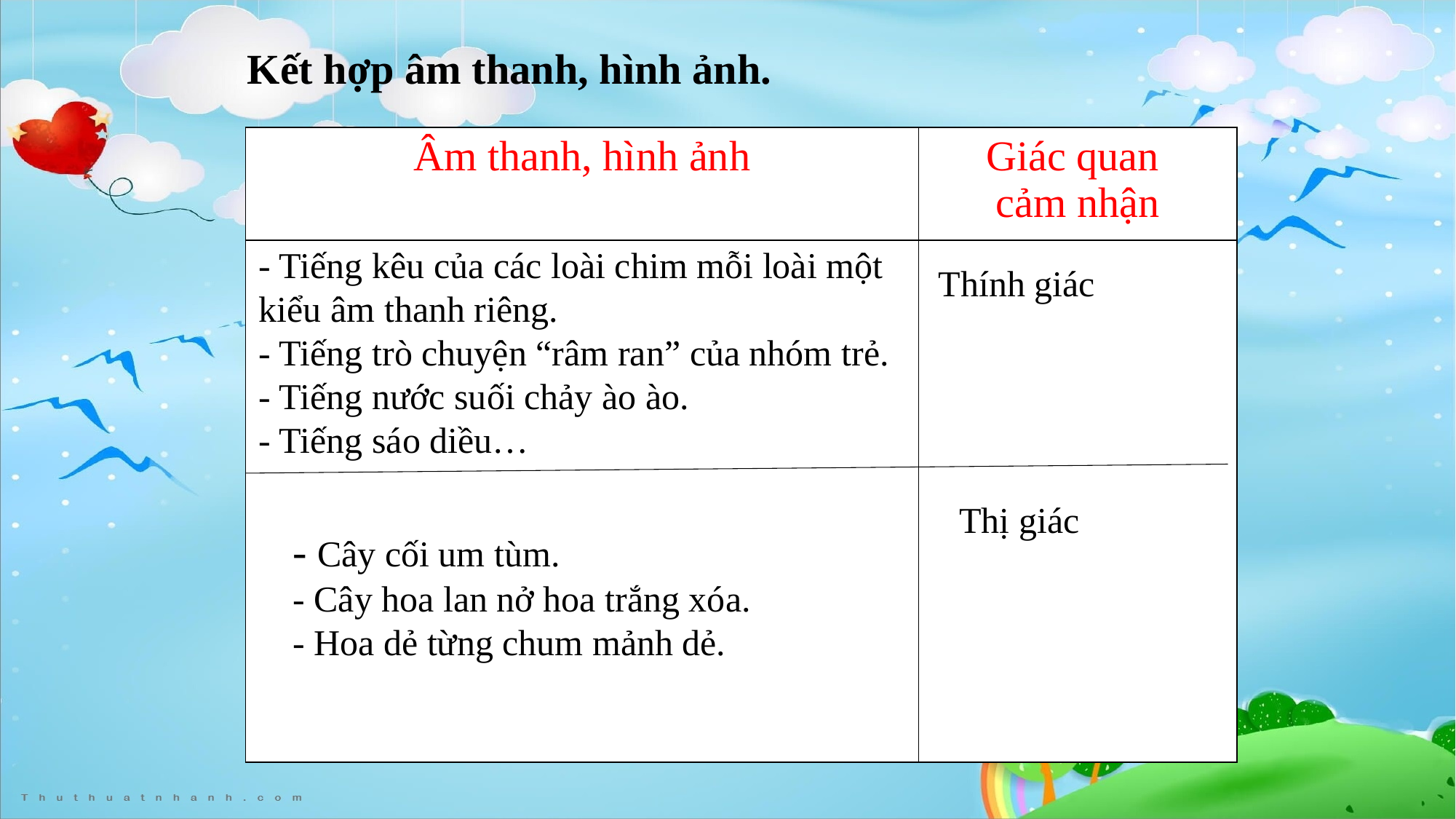

Kết hợp âm thanh, hình ảnh.
| Âm thanh, hình ảnh | Giác quan cảm nhận |
| --- | --- |
|  |  |
- Tiếng kêu của các loài chim mỗi loài một kiểu âm thanh riêng.
- Tiếng trò chuyện “râm ran” của nhóm trẻ.
- Tiếng nước suối chảy ào ào.
- Tiếng sáo diều…
Thính giác

Thị giác
- Cây cối um tùm.
- Cây hoa lan nở hoa trắng xóa.
- Hoa dẻ từng chum mảnh dẻ.